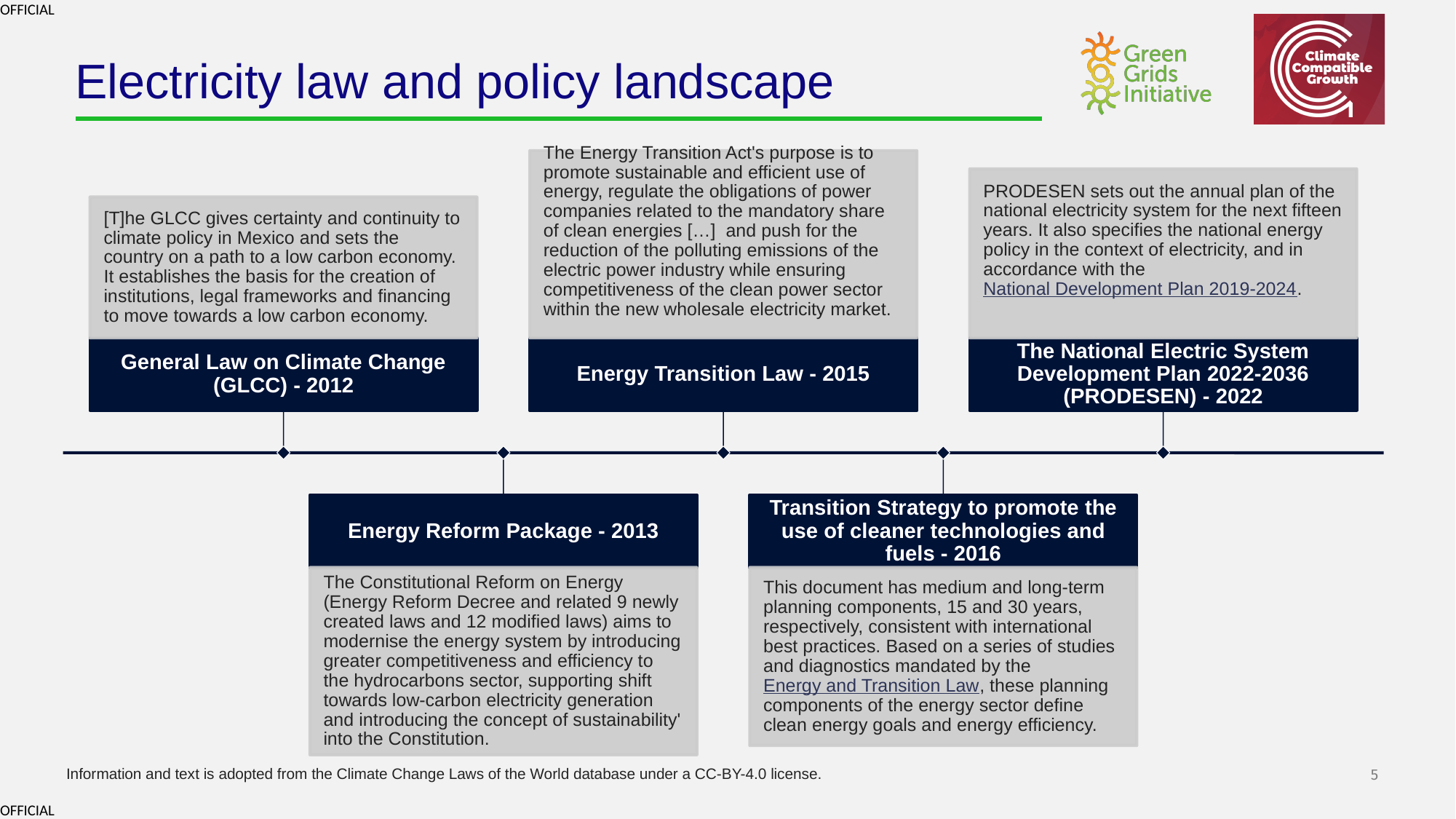

# Electricity law and policy landscape
General Law on Climate Change (GLCC) - 2012
[T]he GLCC gives certainty and continuity to climate policy in Mexico and sets the country on a path to a low carbon economy. It establishes the basis for the creation of institutions, legal frameworks and financing to move towards a low carbon economy.
Energy Reform Package - 2013
The Constitutional Reform on Energy (Energy Reform Decree and related 9 newly created laws and 12 modified laws) aims to modernise the energy system by introducing greater competitiveness and efficiency to the hydrocarbons sector, supporting shift towards low-carbon electricity generation and introducing the concept of sustainability' into the Constitution.
Energy Transition Law - 2015
The Energy Transition Act's purpose is to promote sustainable and efficient use of energy, regulate the obligations of power companies related to the mandatory share of clean energies […]  and push for the reduction of the polluting emissions of the electric power industry while ensuring competitiveness of the clean power sector within the new wholesale electricity market.

Transition Strategy to promote the use of cleaner technologies and fuels - 2016
This document has medium and long-term planning components, 15 and 30 years, respectively, consistent with international best practices. Based on a series of studies and diagnostics mandated by the Energy and Transition Law, these planning components of the energy sector define clean energy goals and energy efficiency.
The National Electric System Development Plan 2022-2036 (PRODESEN) - 2022
PRODESEN sets out the annual plan of the national electricity system for the next fifteen years. It also specifies the national energy policy in the context of electricity, and in accordance with the National Development Plan 2019-2024.

Information and text is adopted from the Climate Change Laws of the World database under a CC-BY-4.0 license.